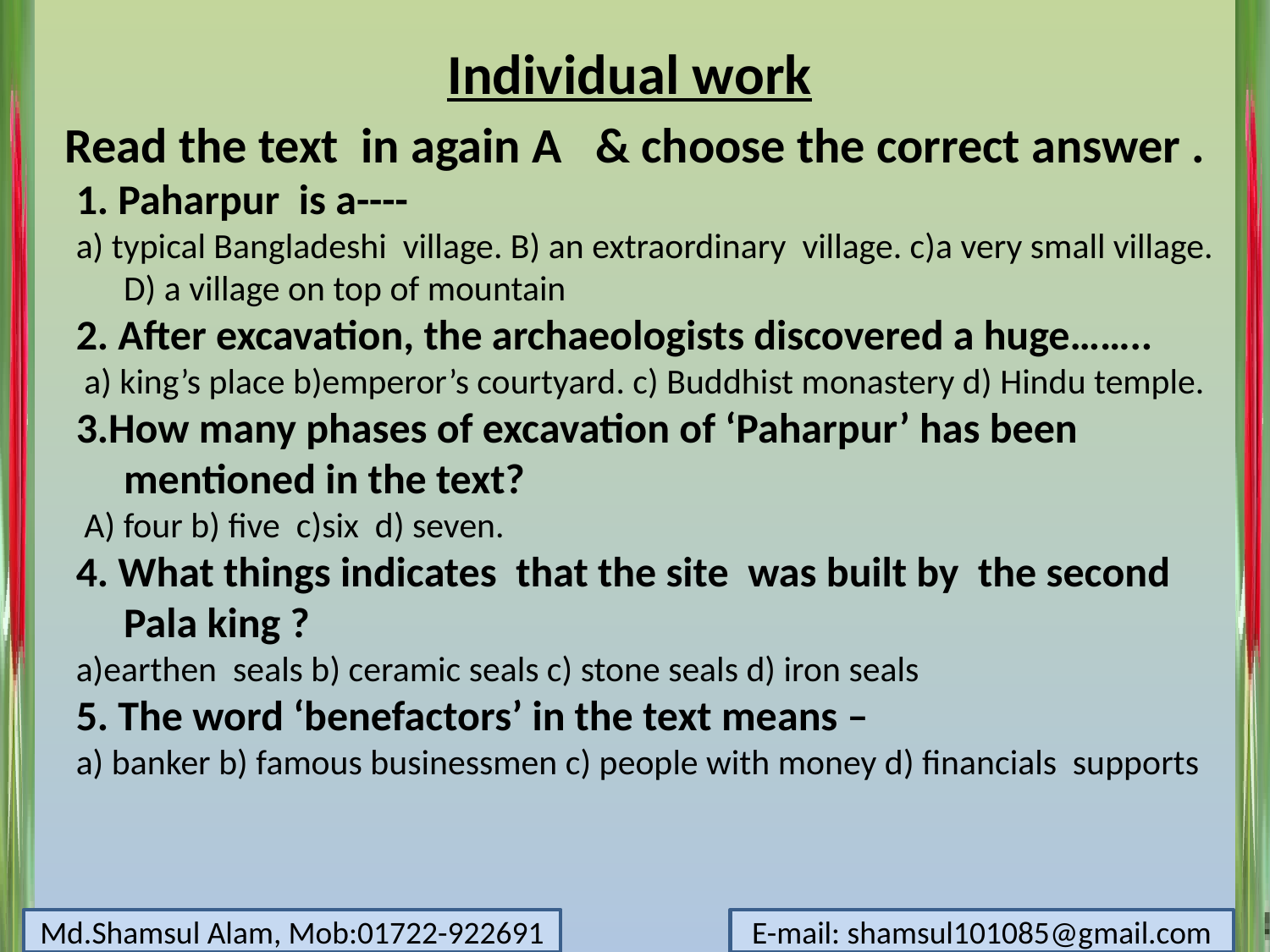

Individual work
Read the text  in again A   & choose the correct answer .
1. Paharpur  is a----
a) typical Bangladeshi  village. B) an extraordinary  village. c)a very small village. D) a village on top of mountain
2. After excavation, the archaeologists discovered a huge……..
 a) king’s place b)emperor’s courtyard. c) Buddhist monastery d) Hindu temple.
3.How many phases of excavation of ‘Paharpur’ has been mentioned in the text?
 A) four b) five  c)six  d) seven.
4. What things indicates  that the site  was built by  the second Pala king ?
a)earthen  seals b) ceramic seals c) stone seals d) iron seals
5. The word ‘benefactors’ in the text means –
a) banker b) famous businessmen c) people with money d) financials  supports